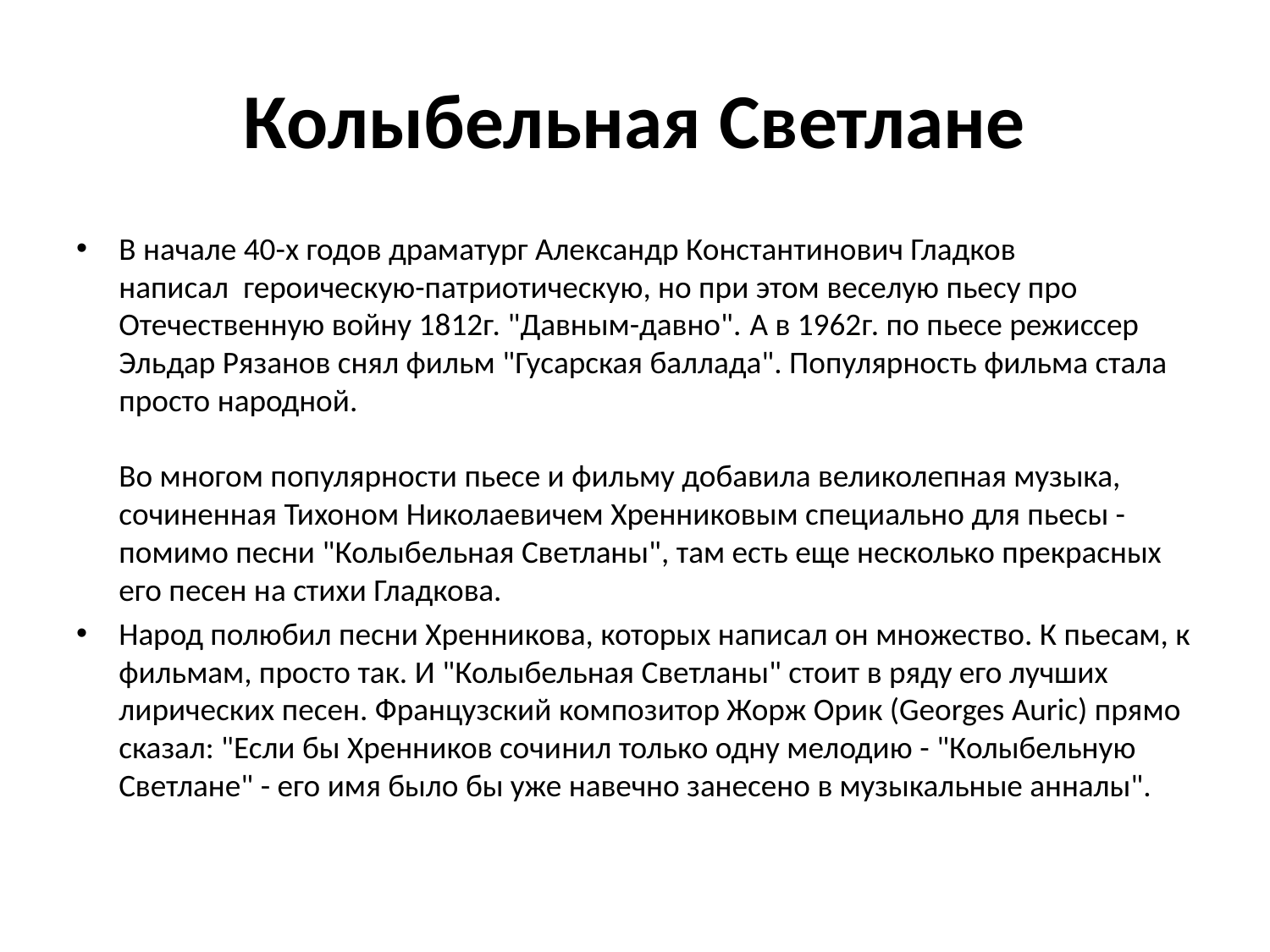

# Колыбельная Светлане
В начале 40-х годов драматург Aлександр Константинович Гладков написал  героическую-патриотическую, но при этом веселую пьесу про Отечественную войну 1812г. "Давным-давно". А в 1962г. по пьесе режиссер Эльдар Рязанов снял фильм "Гусарская баллада". Популярность фильма стала просто народной.
Во многом популярности пьесе и фильму добавила великолепная музыка, сочиненная Тихоном Николаевичем Хренниковым специально для пьесы - помимо песни "Колыбельная Светланы", там есть еще несколько прекрасных его песен на стихи Гладкова.
Народ полюбил песни Хренникова, которых написал он множество. К пьесам, к фильмам, просто так. И "Колыбельная Светланы" стоит в ряду его лучших лирических песен. Французский композитор Жорж Орик (Georges Auric) прямо сказал: "Если бы Хренников сочинил только одну мелодию - "Колыбельную Светлане" - его имя было бы уже навечно занесено в музыкальные анналы".